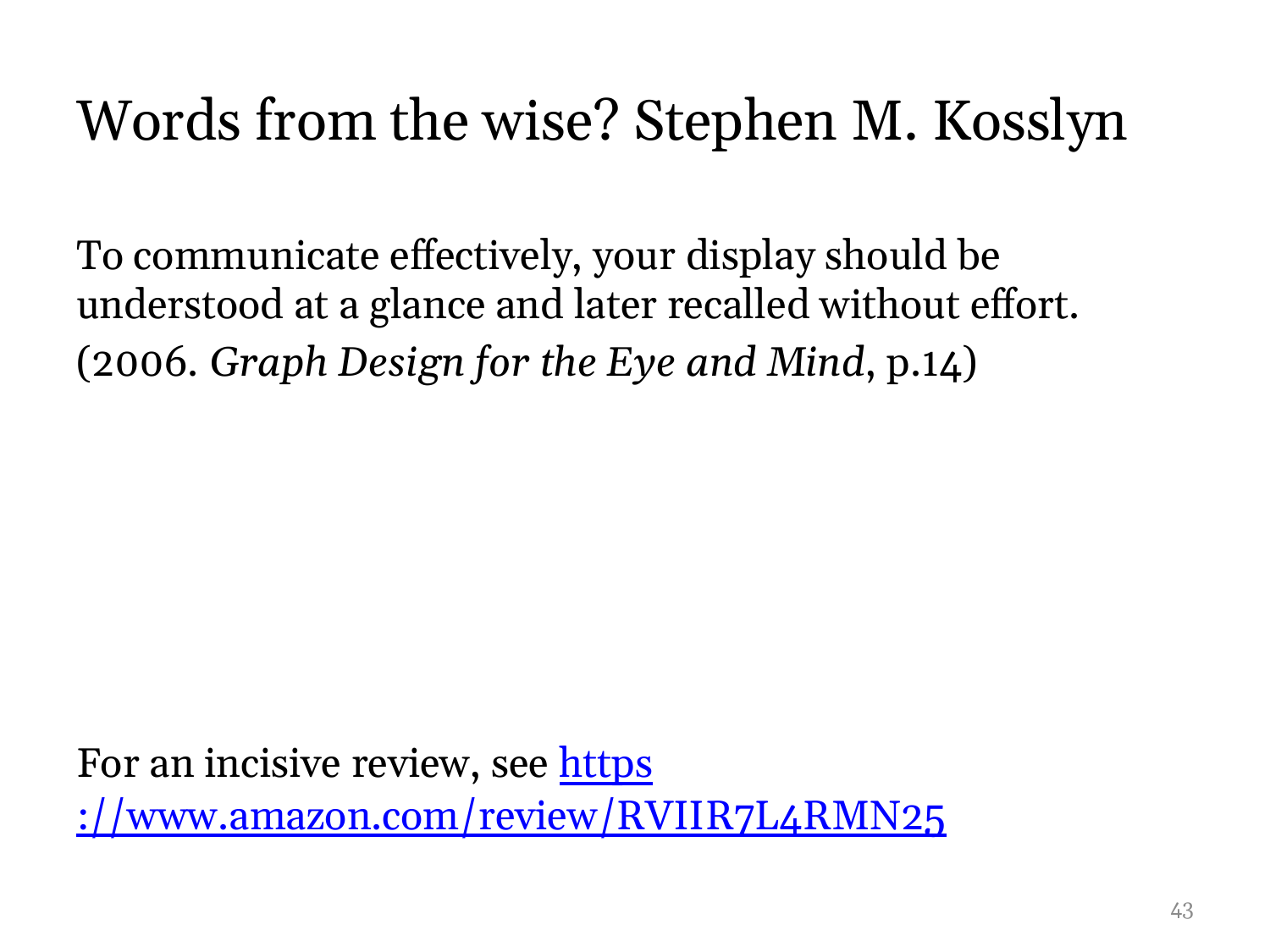

# Words from the wise? Stephen M. Kosslyn
To communicate effectively, your display should be understood at a glance and later recalled without effort.
(2006. Graph Design for the Eye and Mind, p.14)

For an incisive review, see https://www.amazon.com/review/RVIIR7L4RMN25
43